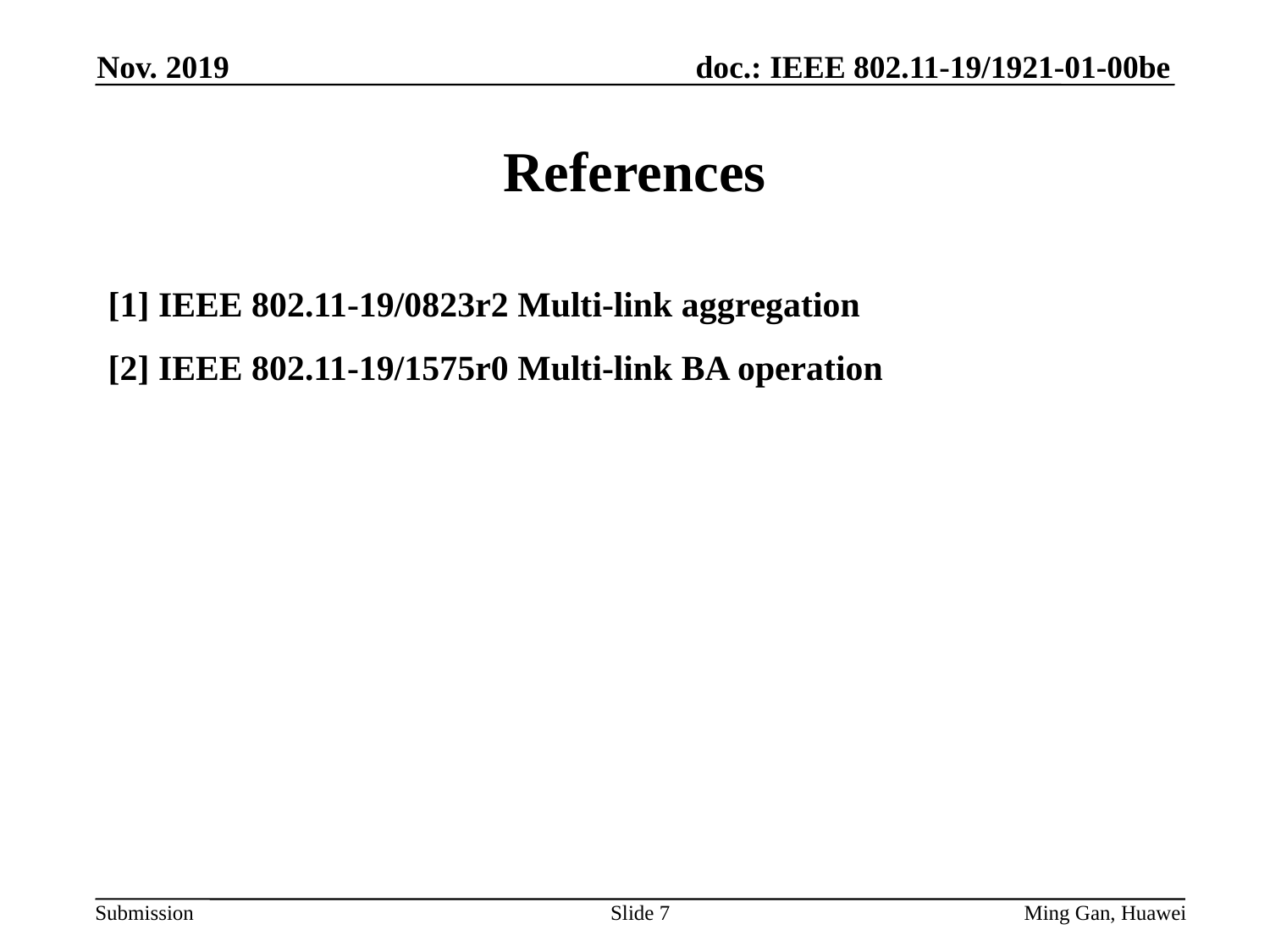

Nov. 2019
# References
[1] IEEE 802.11-19/0823r2 Multi-link aggregation
[2] IEEE 802.11-19/1575r0 Multi-link BA operation

Slide 7
Ming Gan, Huawei